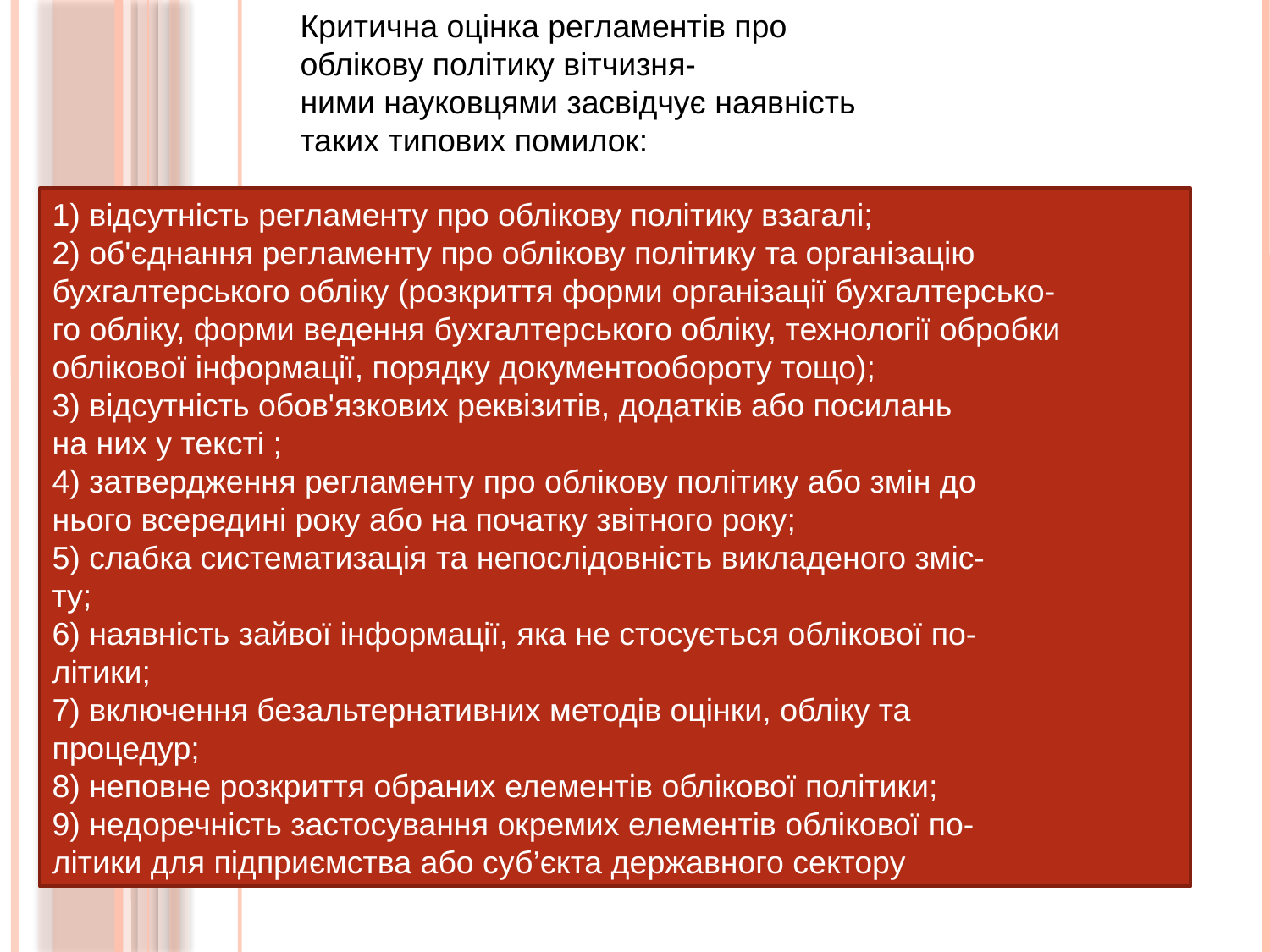

Критична оцінка регламентів про облікову політику вітчизня-
ними науковцями засвідчує наявність таких типових помилок:
1) відсутність регламенту про облікову політику взагалі;
2) об'єднання регламенту про облікову політику та організацію
бухгалтерського обліку (розкриття форми організації бухгалтерсько-
го обліку, форми ведення бухгалтерського обліку, технології обробки
облікової інформації, порядку документообороту тощо);
3) відсутність обов'язкових реквізитів, додатків або посилань
на них у тексті ;
4) затвердження регламенту про облікову політику або змін до
нього всередині року або на початку звітного року;
5) слабка систематизація та непослідовність викладеного зміс-
ту;
6) наявність зайвої інформації, яка не стосується облікової по-
літики;
7) включення безальтернативних методів оцінки, обліку та
процедур;
8) неповне розкриття обраних елементів облікової політики;
9) недоречність застосування окремих елементів облікової по-
літики для підприємства або суб’єкта державного сектору